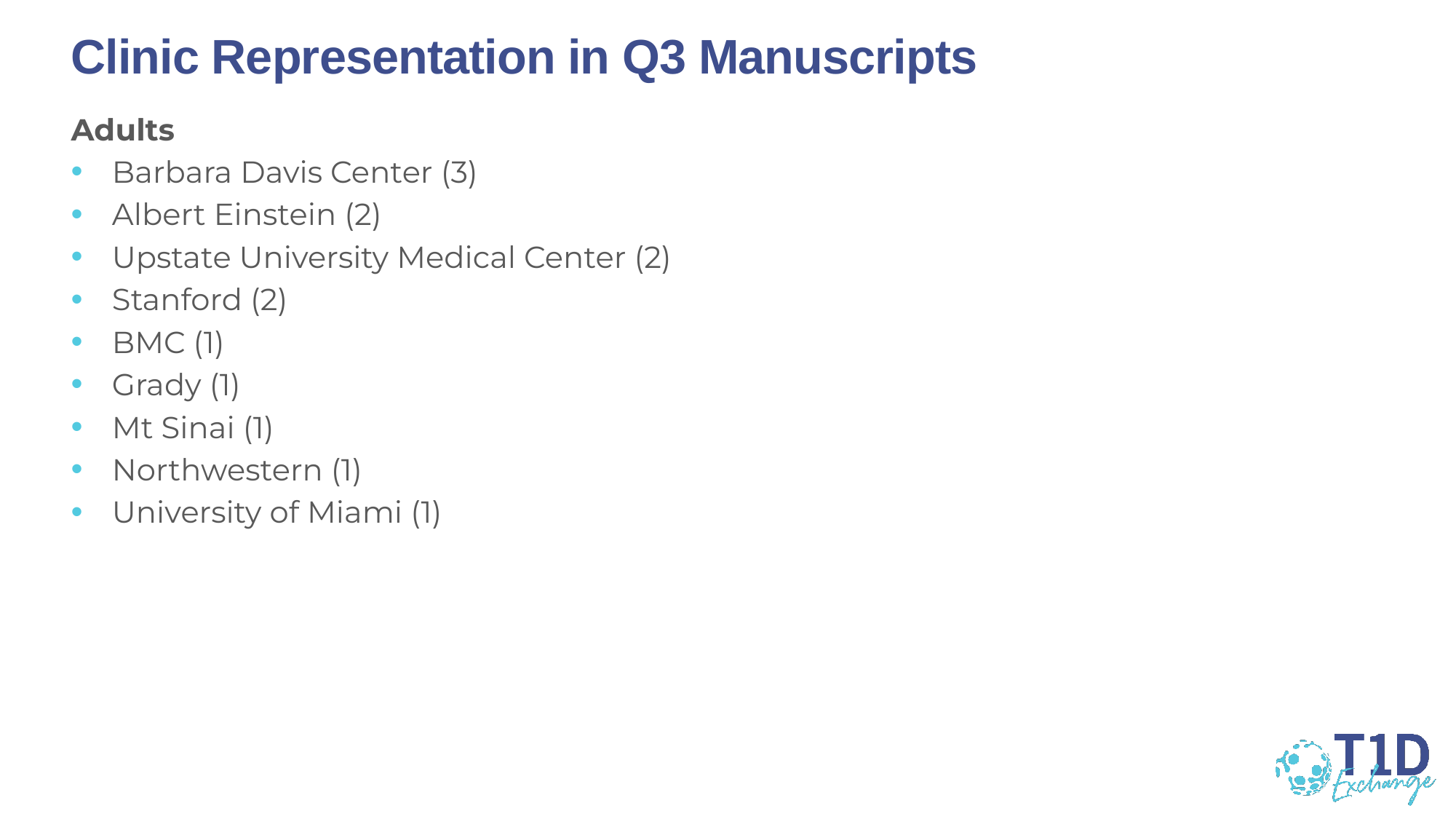

# Clinic Representation in Q3 Manuscripts
Adults
Barbara Davis Center (3)
Albert Einstein (2)
Upstate University Medical Center (2)
Stanford (2)
BMC (1)
Grady (1)
Mt Sinai (1)
Northwestern (1)
University of Miami (1)